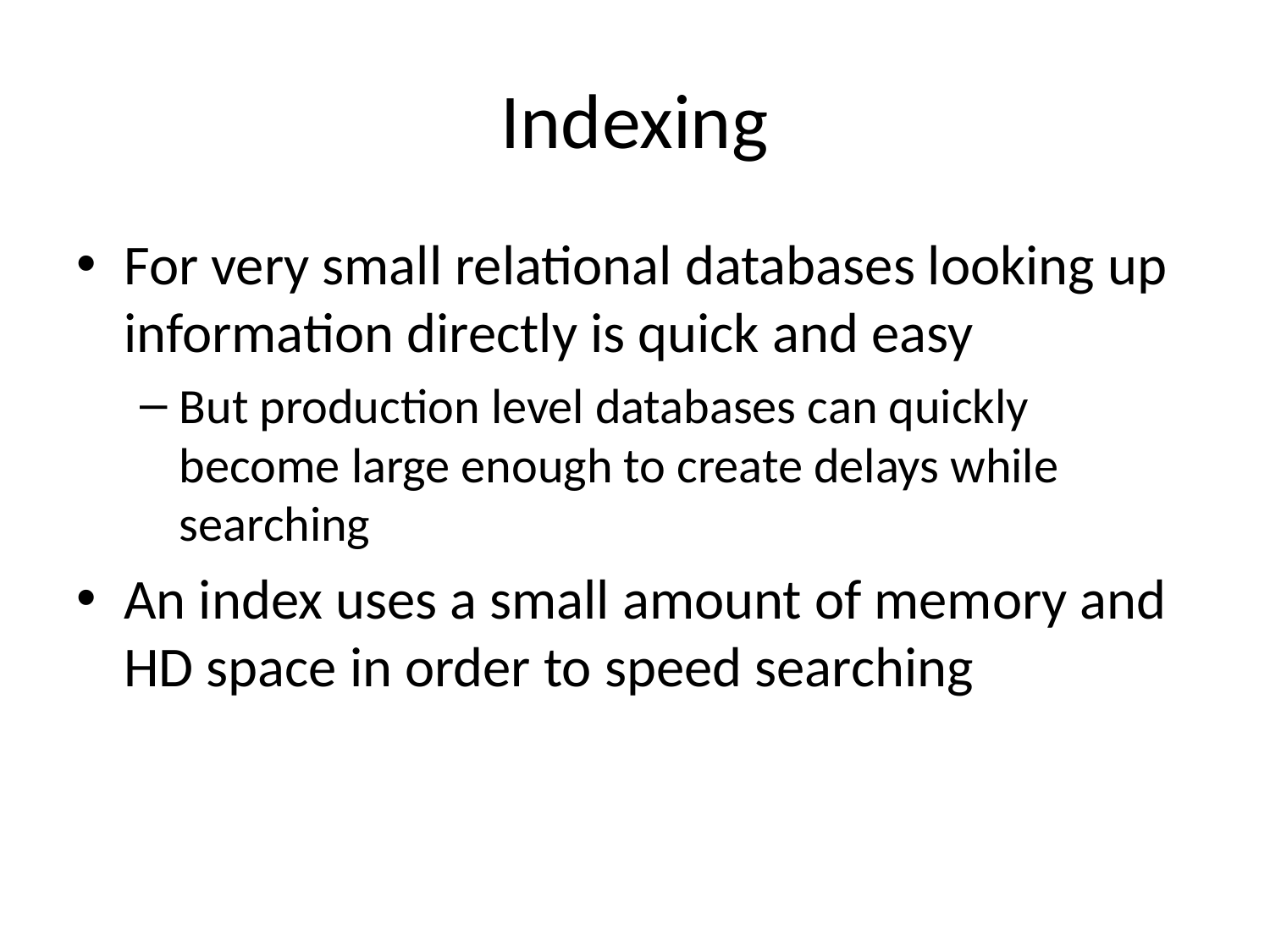

# Indexing
For very small relational databases looking up information directly is quick and easy
But production level databases can quickly become large enough to create delays while searching
An index uses a small amount of memory and HD space in order to speed searching